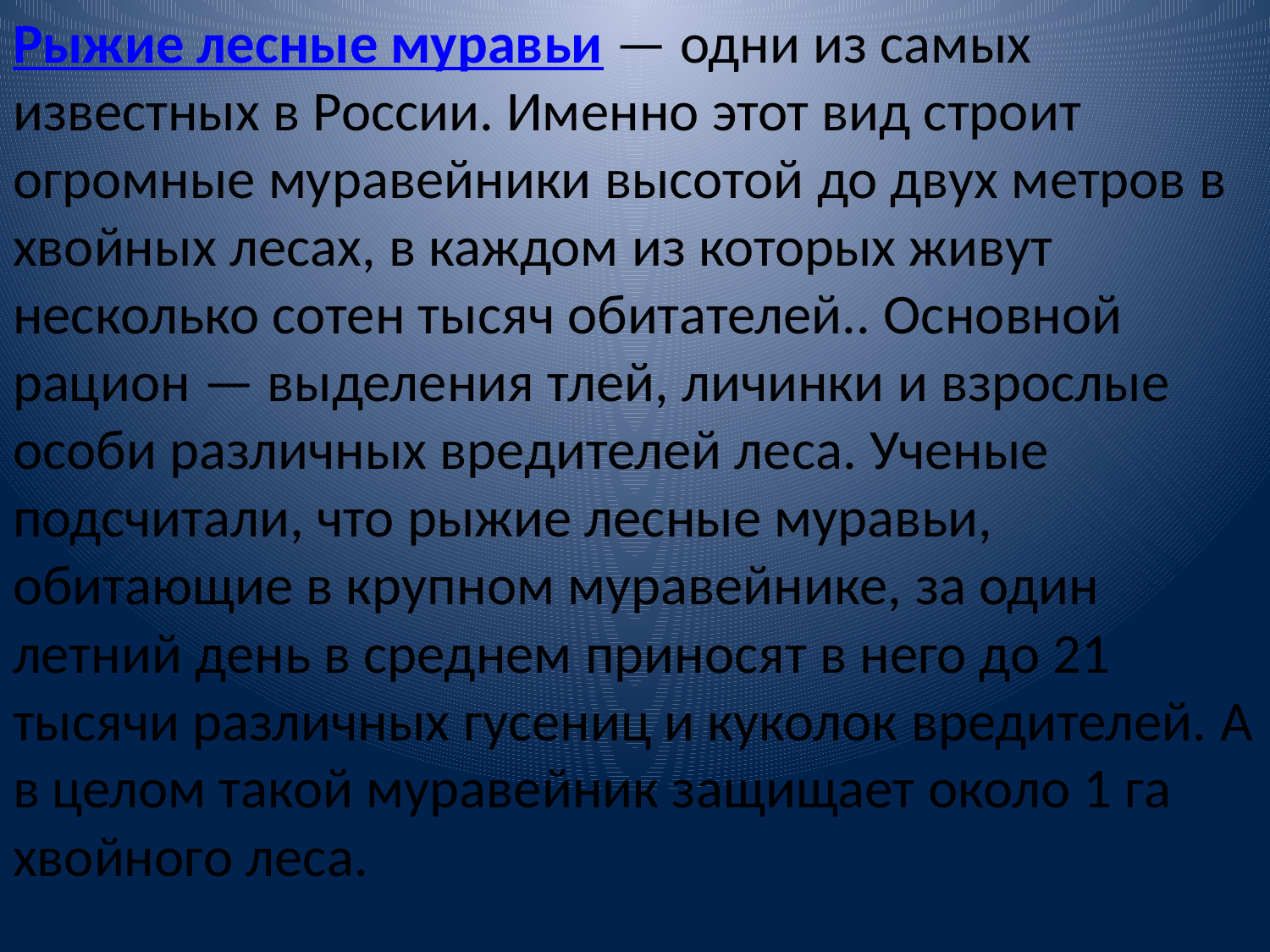

Рыжие лесные муравьи — одни из самых известных в России. Именно этот вид строит огромные муравейники высотой до двух метров в хвойных лесах, в каждом из которых живут несколько сотен тысяч обитателей.. Основной рацион — выделения тлей, личинки и взрослые особи различных вредителей леса. Ученые подсчитали, что рыжие лесные муравьи, обитающие в крупном муравейнике, за один летний день в среднем приносят в него до 21 тысячи различных гусениц и куколок вредителей. А в целом такой муравейник защищает около 1 га хвойного леса.